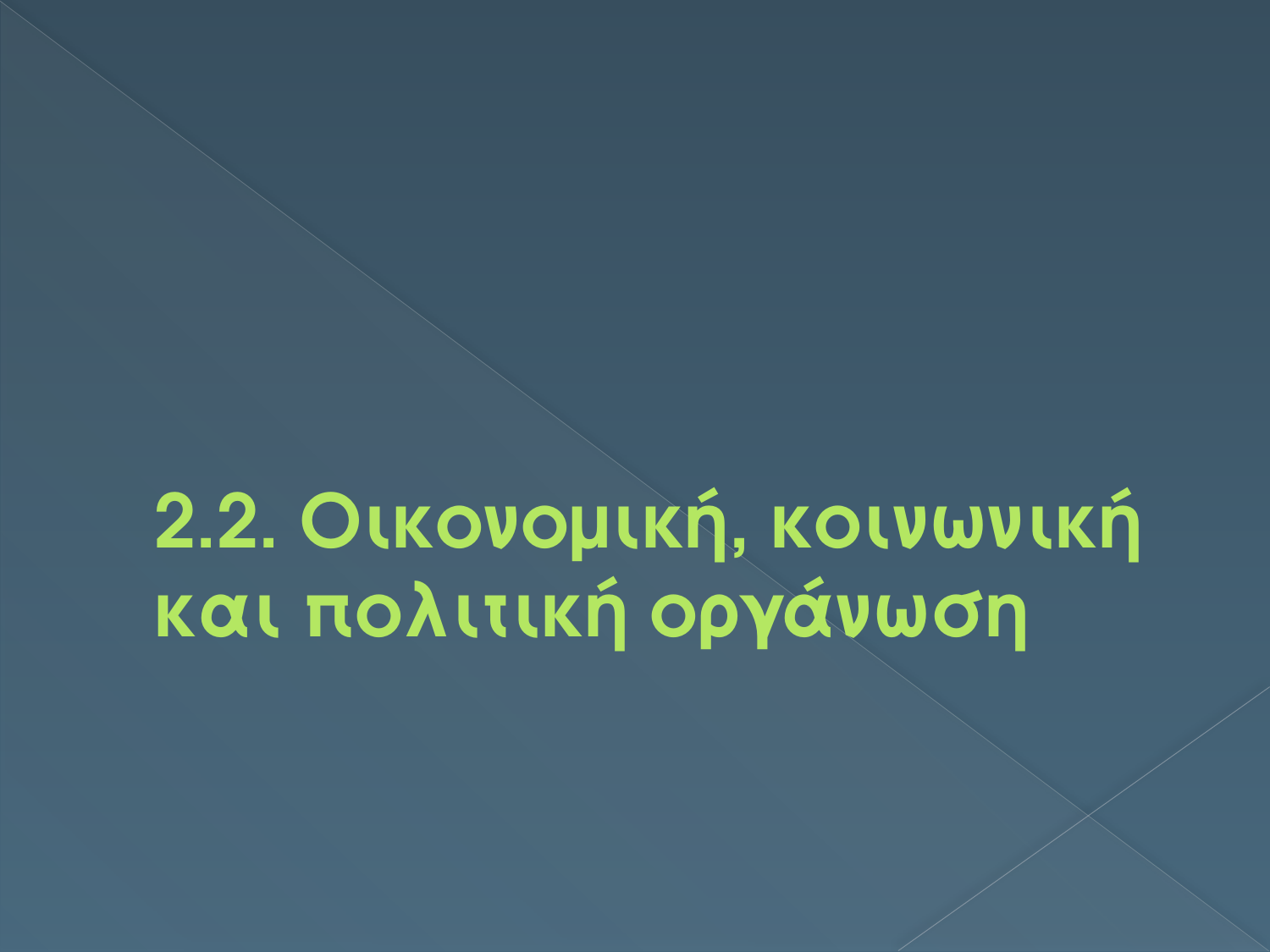

# 2.2. Οικονομική, κοινωνική και πολιτική οργάνωση